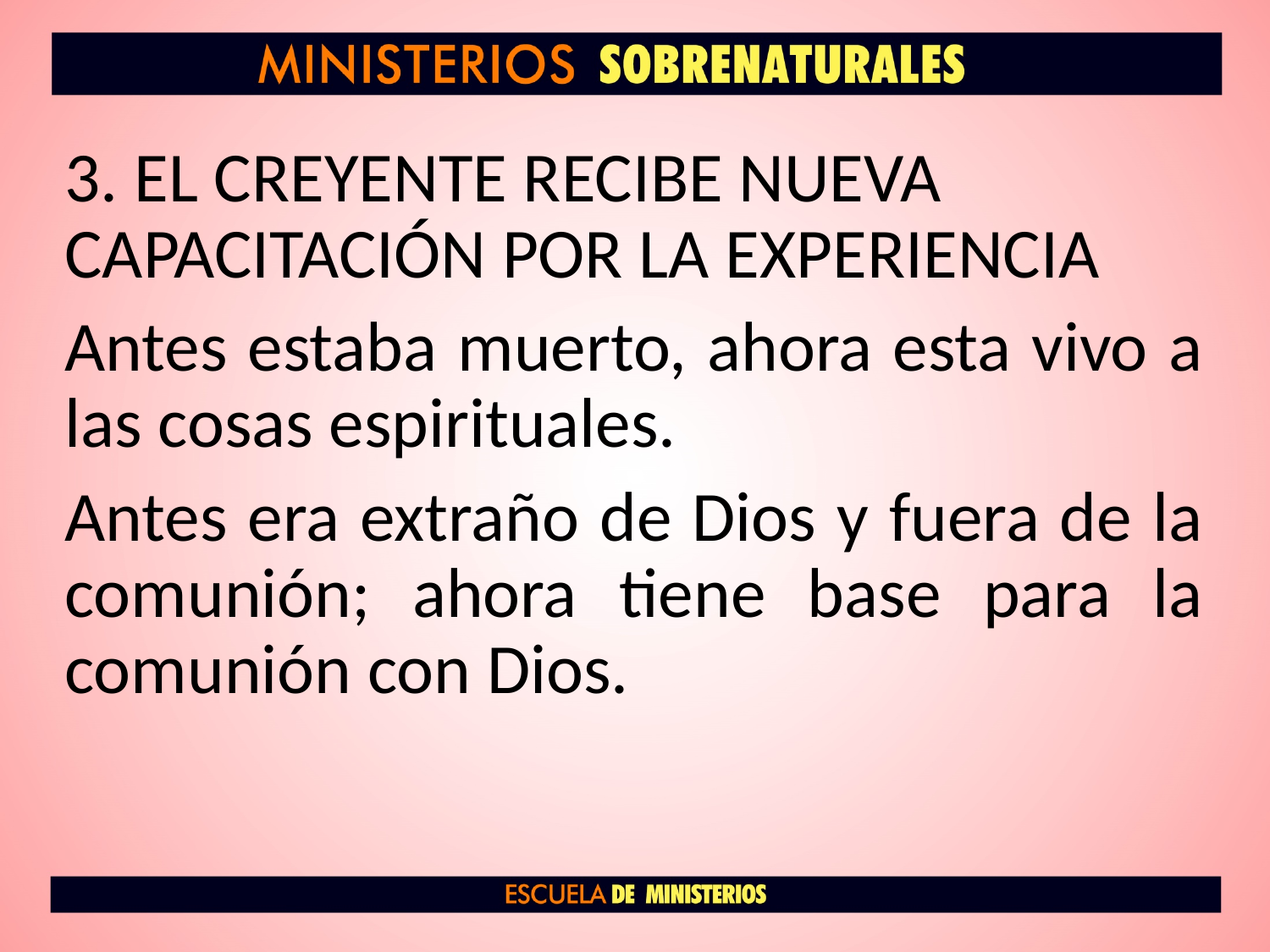

3. EL CREYENTE RECIBE NUEVA CAPACITACIÓN POR LA EXPERIENCIA
Antes estaba muerto, ahora esta vivo a las cosas espirituales.
Antes era extraño de Dios y fuera de la comunión; ahora tiene base para la comunión con Dios.